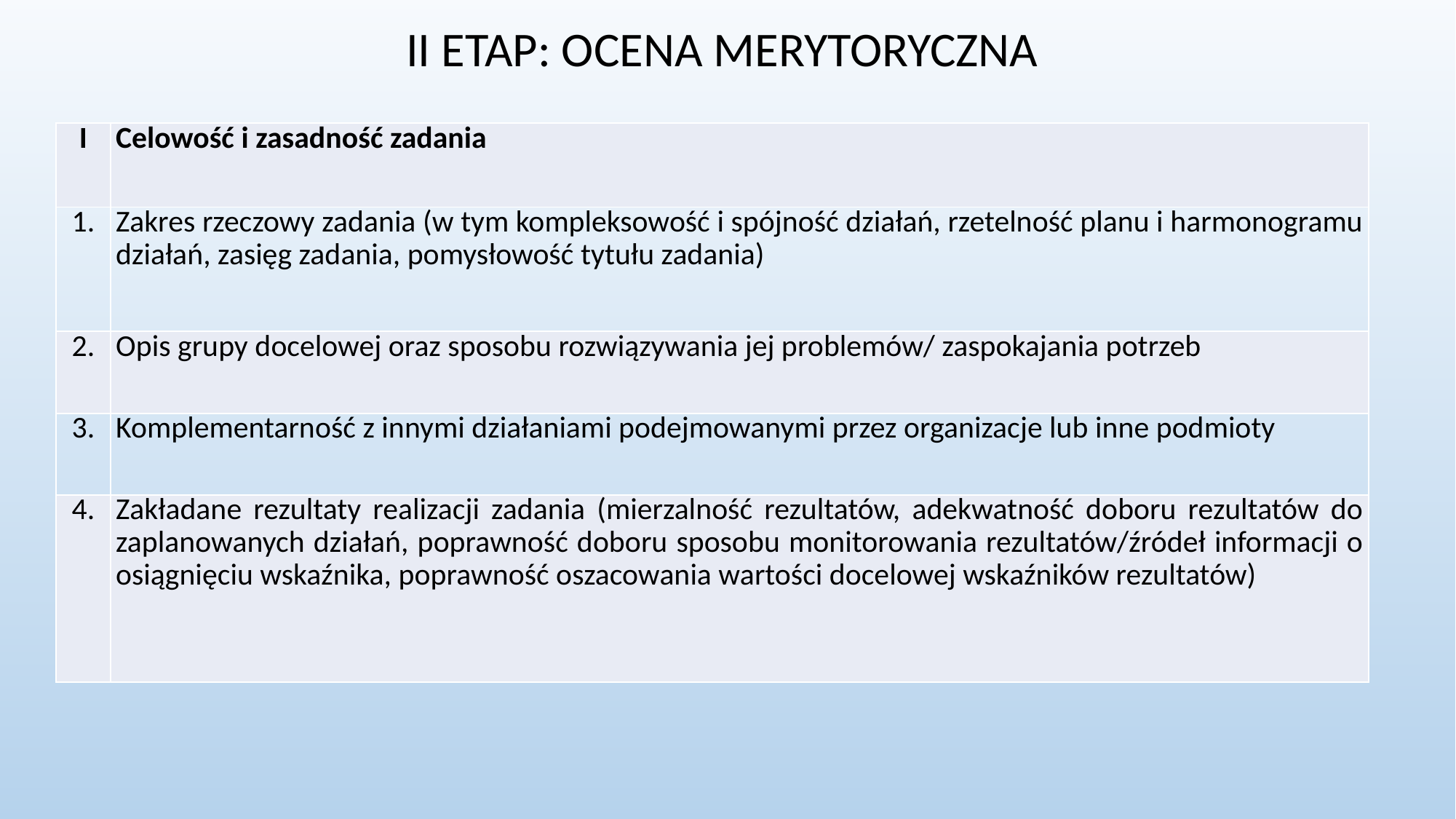

# II ETAP: OCENA MERYTORYCZNA
| I | Celowość i zasadność zadania |
| --- | --- |
| 1. | Zakres rzeczowy zadania (w tym kompleksowość i spójność działań, rzetelność planu i harmonogramu działań, zasięg zadania, pomysłowość tytułu zadania) |
| 2. | Opis grupy docelowej oraz sposobu rozwiązywania jej problemów/ zaspokajania potrzeb |
| 3. | Komplementarność z innymi działaniami podejmowanymi przez organizacje lub inne podmioty |
| 4. | Zakładane rezultaty realizacji zadania (mierzalność rezultatów, adekwatność doboru rezultatów do zaplanowanych działań, poprawność doboru sposobu monitorowania rezultatów/źródeł informacji o osiągnięciu wskaźnika, poprawność oszacowania wartości docelowej wskaźników rezultatów) |